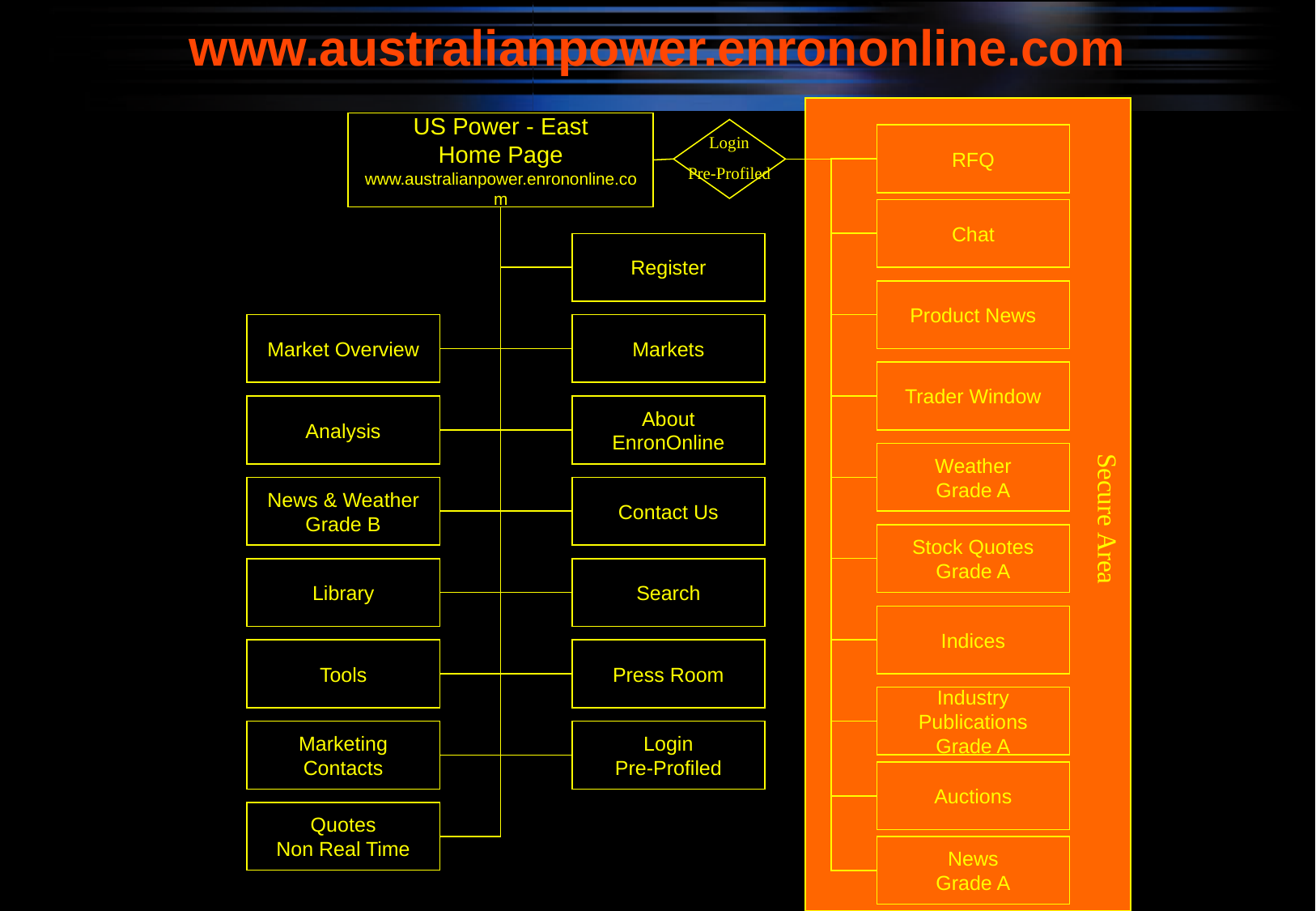

# www.australianpower.enrononline.com

US Power - East
Home Page
www.australianpower.enrononline.com

RFQ
Login
Pre-Profiled
Chat
Register
Product News
Market Overview
Markets
Trader Window
Analysis
About EnronOnline
Weather
Grade A
Secure Area
News & Weather
Grade B
Contact Us
Stock Quotes
Grade A
Library
Search
Indices
Tools
Press Room
Industry Publications
Grade A
Marketing Contacts
Login
Pre-Profiled
Auctions
Quotes
Non Real Time
News
Grade A